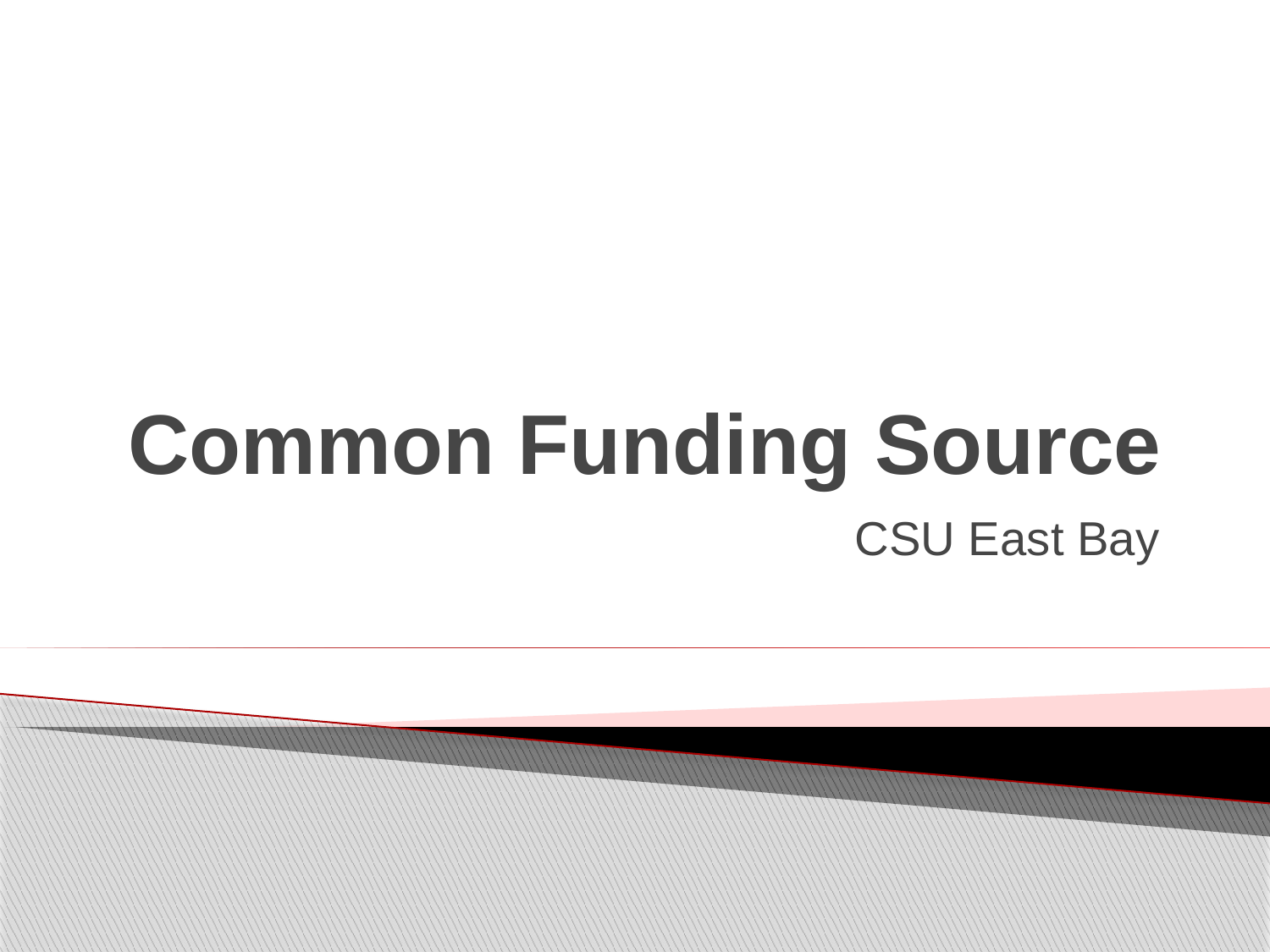

# Common Funding Source
CSU East Bay